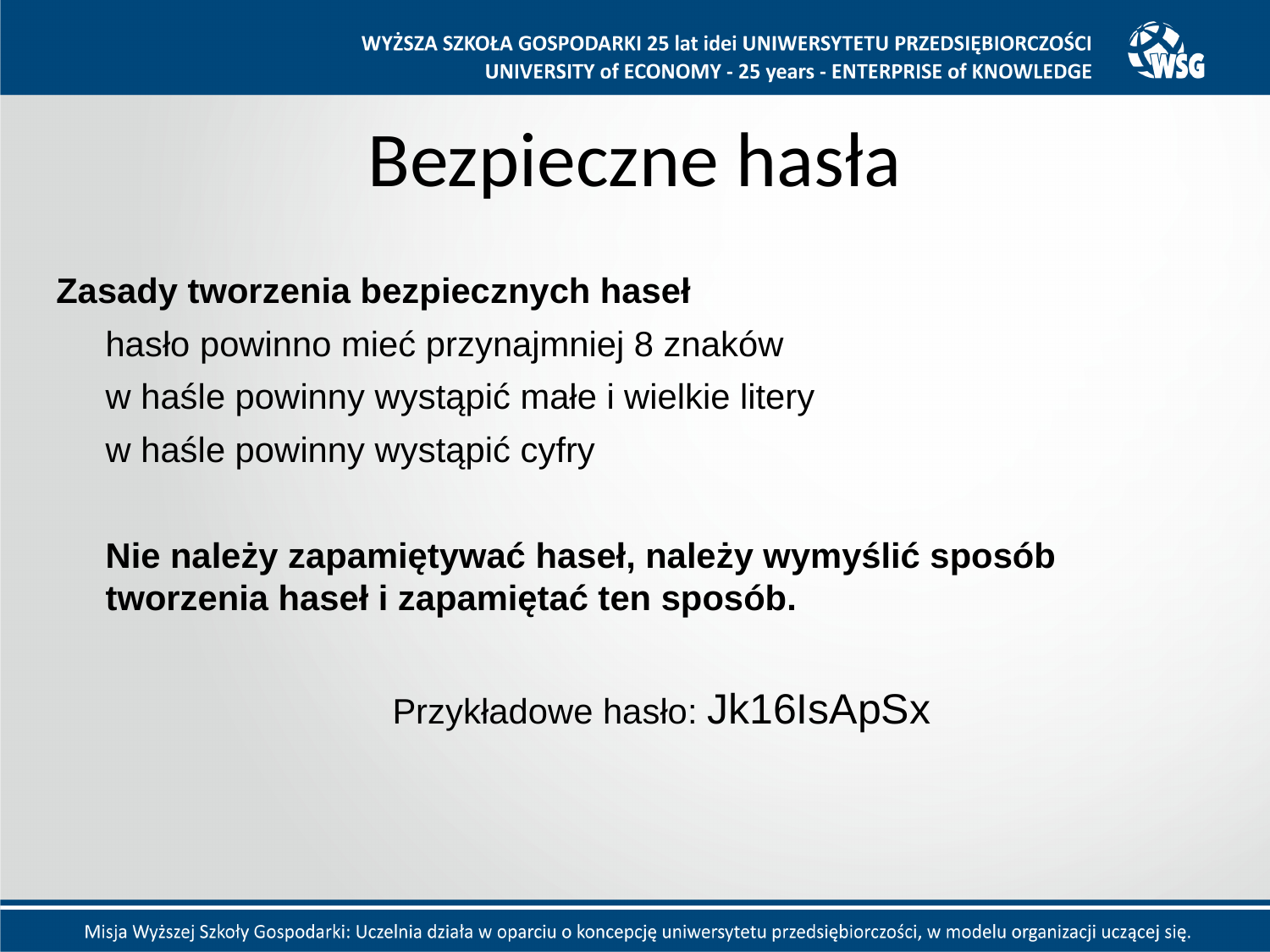

# Bezpieczne hasła
Zasady tworzenia bezpiecznych haseł
hasło powinno mieć przynajmniej 8 znaków
w haśle powinny wystąpić małe i wielkie litery
w haśle powinny wystąpić cyfry

Nie należy zapamiętywać haseł, należy wymyślić sposób tworzenia haseł i zapamiętać ten sposób.

Przykładowe hasło: Jk16IsApSx